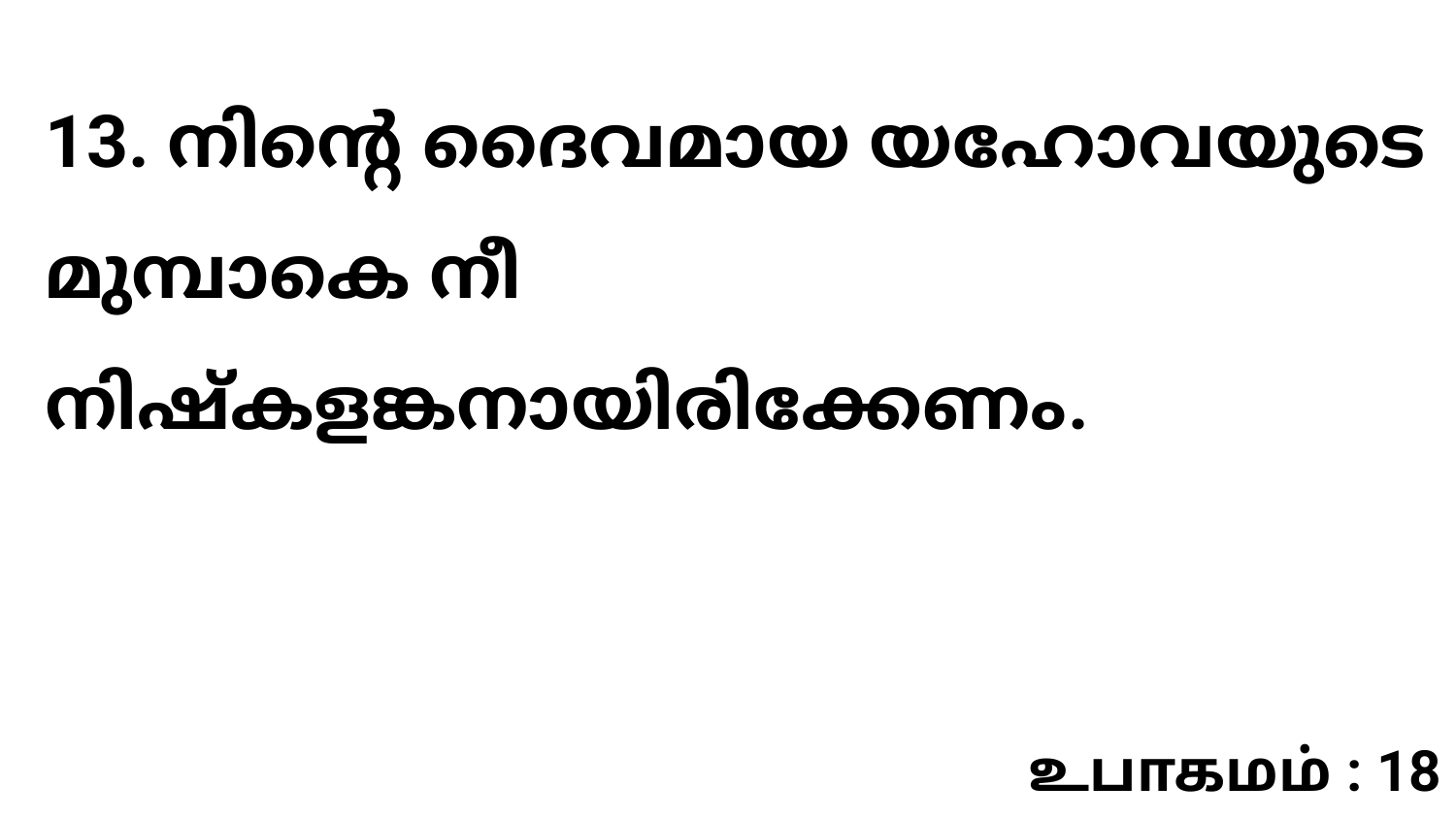

13. നിന്റെ ദൈവമായ യഹോവയുടെ മുമ്പാകെ നീ നിഷ്കളങ്കനായിരിക്കേണം.
உபாகமம் : 18